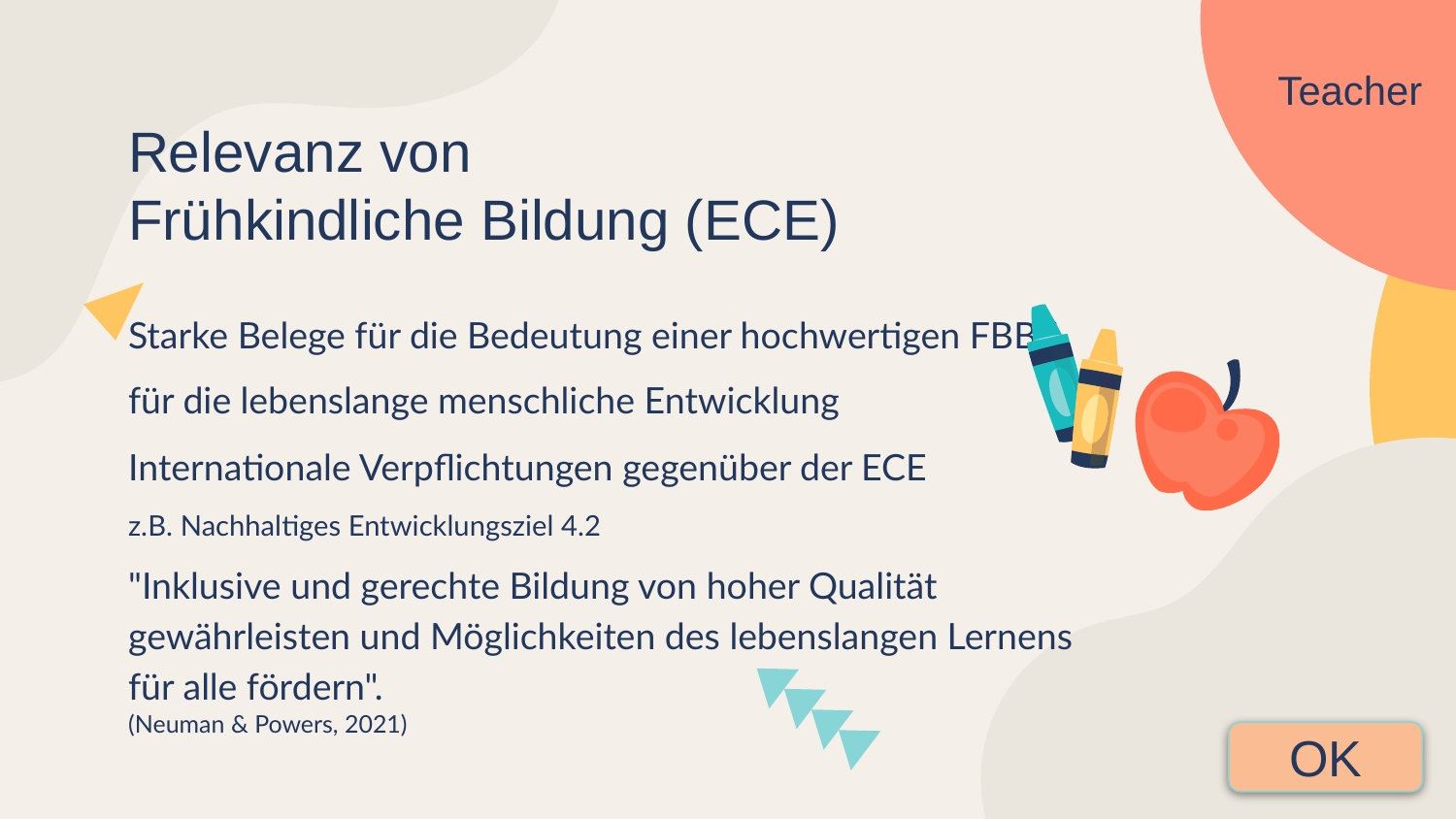

# Teacher
Relevanz von
Frühkindliche Bildung (ECE)
Starke Belege für die Bedeutung einer hochwertigen FBBE
für die lebenslange menschliche Entwicklung

Internationale Verpflichtungen gegenüber der ECE
z.B. Nachhaltiges Entwicklungsziel 4.2
"Inklusive und gerechte Bildung von hoher Qualität gewährleisten und Möglichkeiten des lebenslangen Lernens für alle fördern".

(Neuman & Powers, 2021)
OK